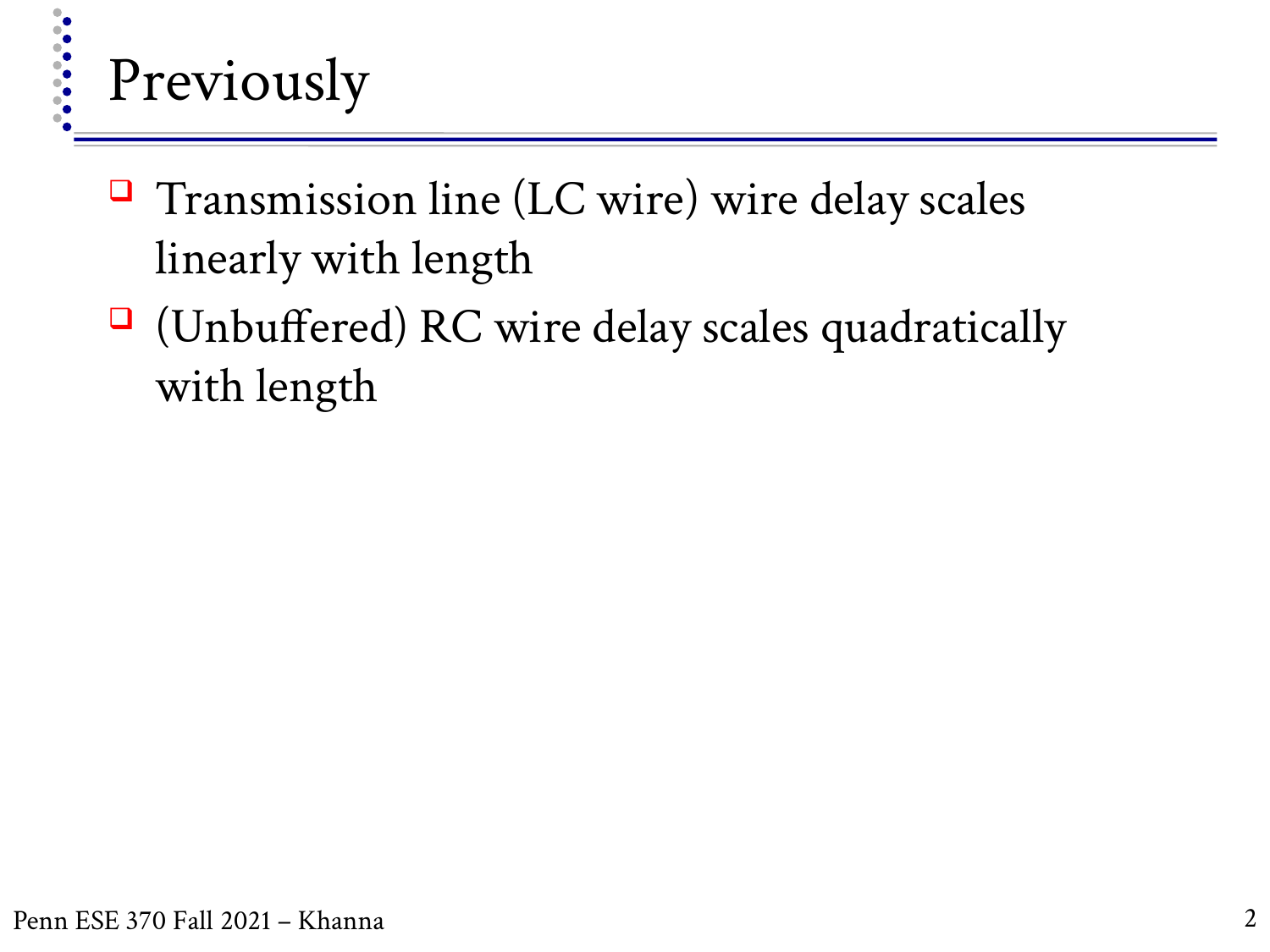

# Previously
Transmission line (LC wire) wire delay scales linearly with length
(Unbuffered) RC wire delay scales quadratically with length
Penn ESE 370 Fall 2021 – Khanna
2